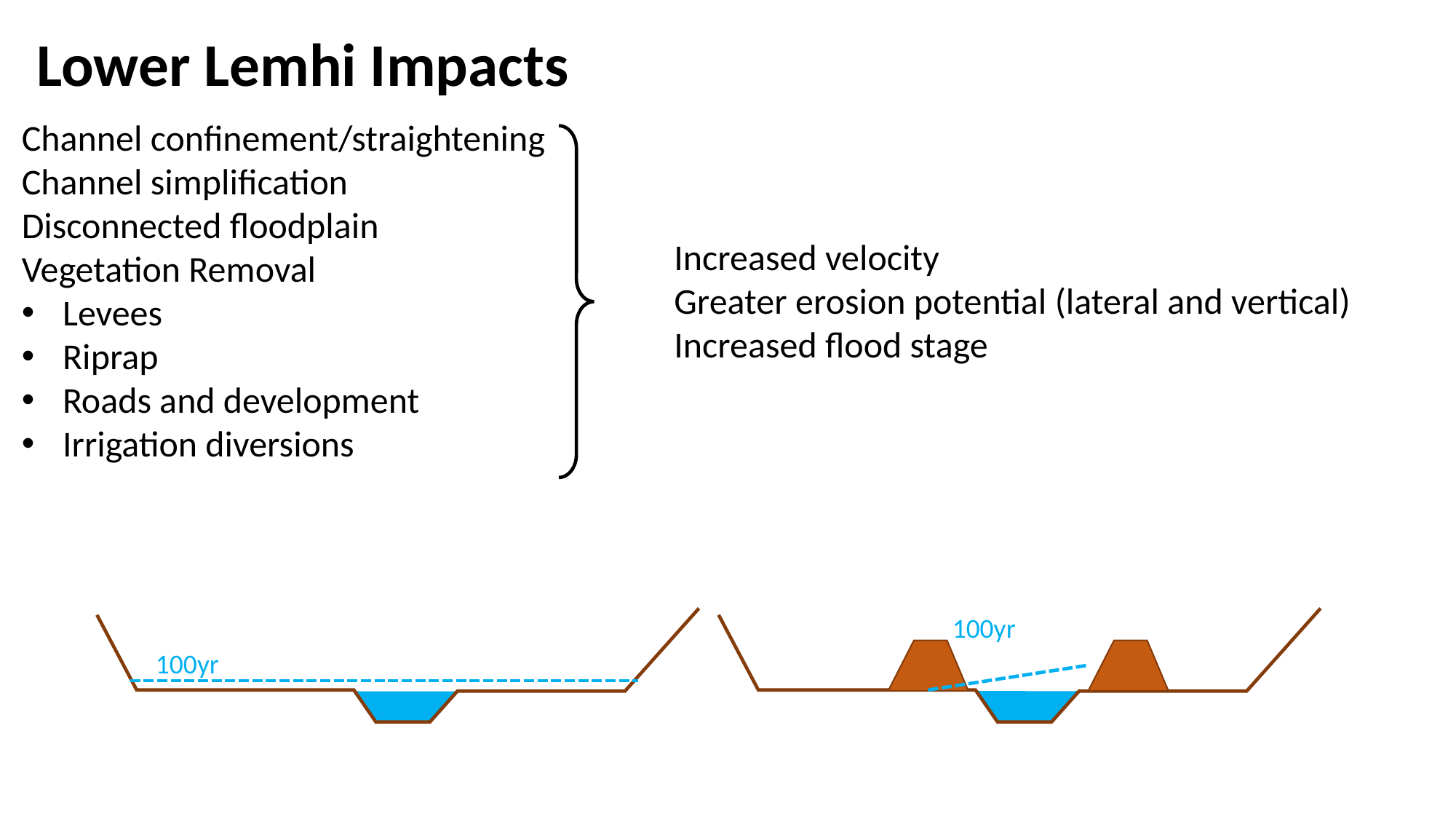

Lower Lemhi Impacts
Channel confinement/straightening
Channel simplification
Disconnected floodplain
Vegetation Removal
Levees
Riprap
Roads and development
Irrigation diversions

Increased velocity
Greater erosion potential (lateral and vertical)
Increased flood stage
100yr

100yr